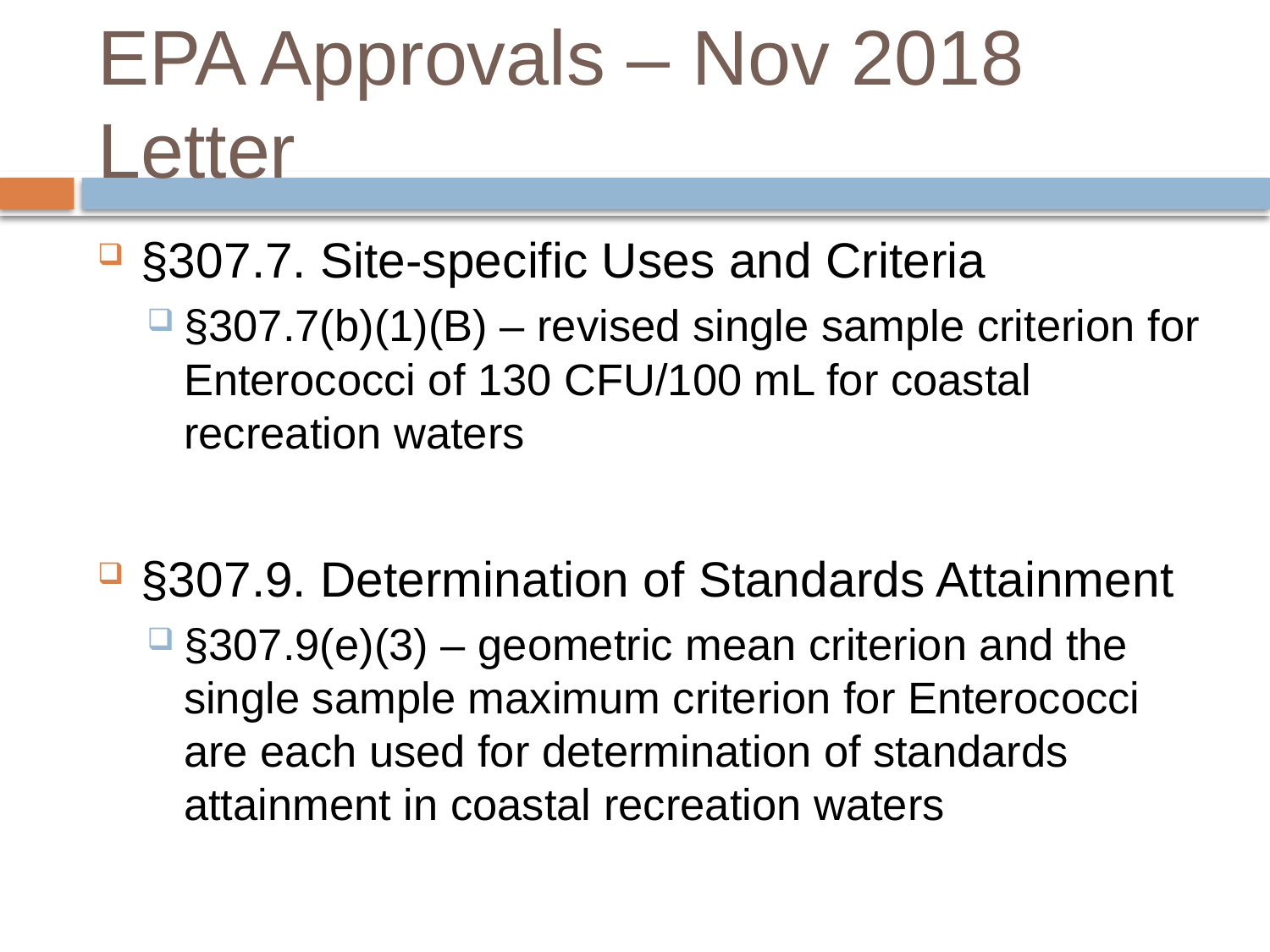

# EPA Approvals – Nov 2018 Letter
§307.7. Site-specific Uses and Criteria
§307.7(b)(1)(B) – revised single sample criterion for Enterococci of 130 CFU/100 mL for coastal recreation waters

§307.9. Determination of Standards Attainment
§307.9(e)(3) – geometric mean criterion and the single sample maximum criterion for Enterococci are each used for determination of standards attainment in coastal recreation waters